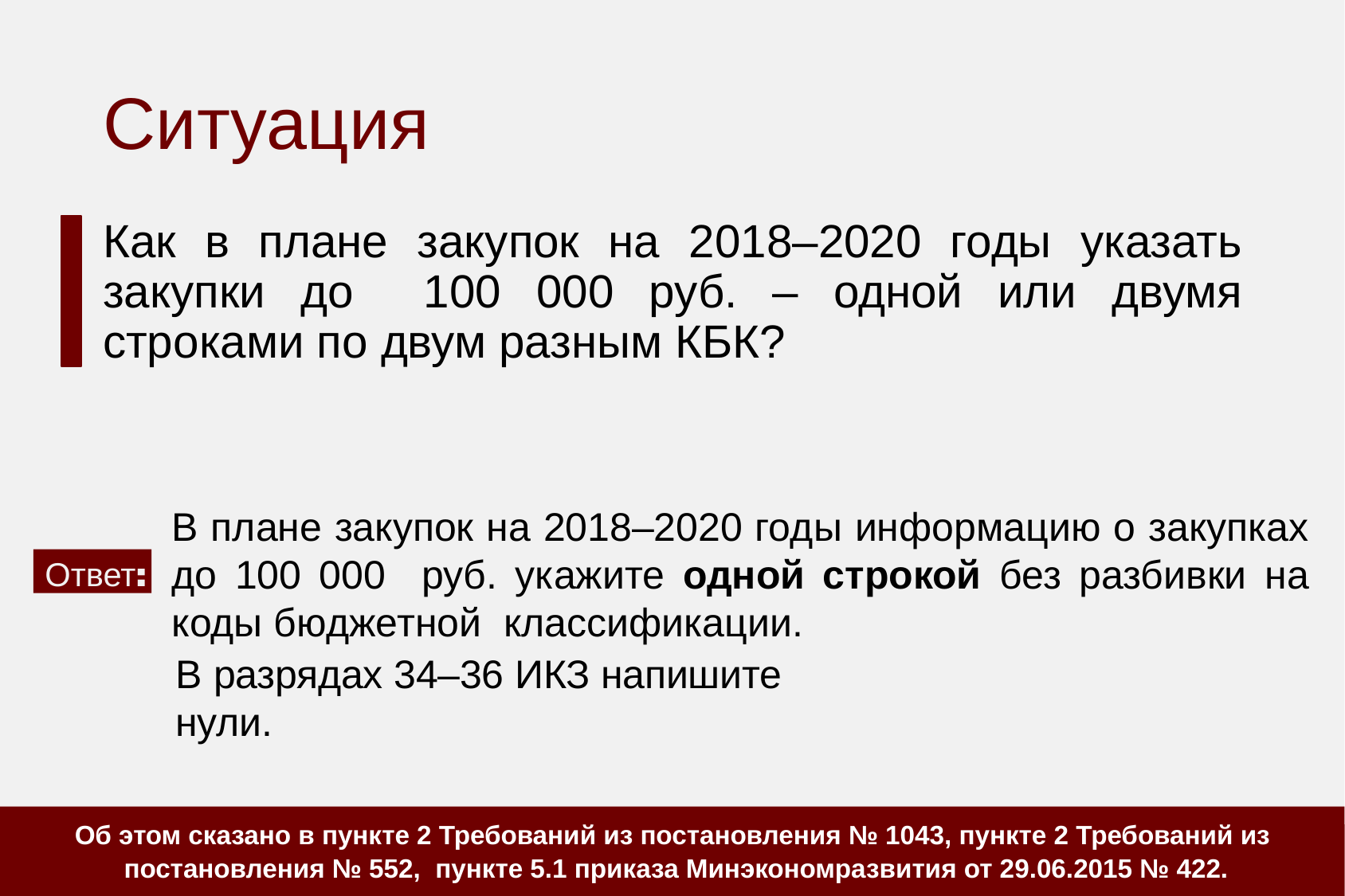

# Ситуация
Как в плане закупок на 2018–2020 годы указать закупки до  100 000 руб. – одной или двумя строками по двум разным КБК?

В плане закупок на 2018–2020 годы информацию о закупках до 100 000  руб. укажите одной строкой без разбивки на коды бюджетной  классификации.
Ответ:
В разрядах 34–36 ИКЗ напишите нули.

Об этом сказано в пункте 2 Требований из постановления № 1043, пункте 2 Требований из
 постановления № 552,  пункте 5.1 приказа Минэкономразвития от 29.06.2015 № 422.